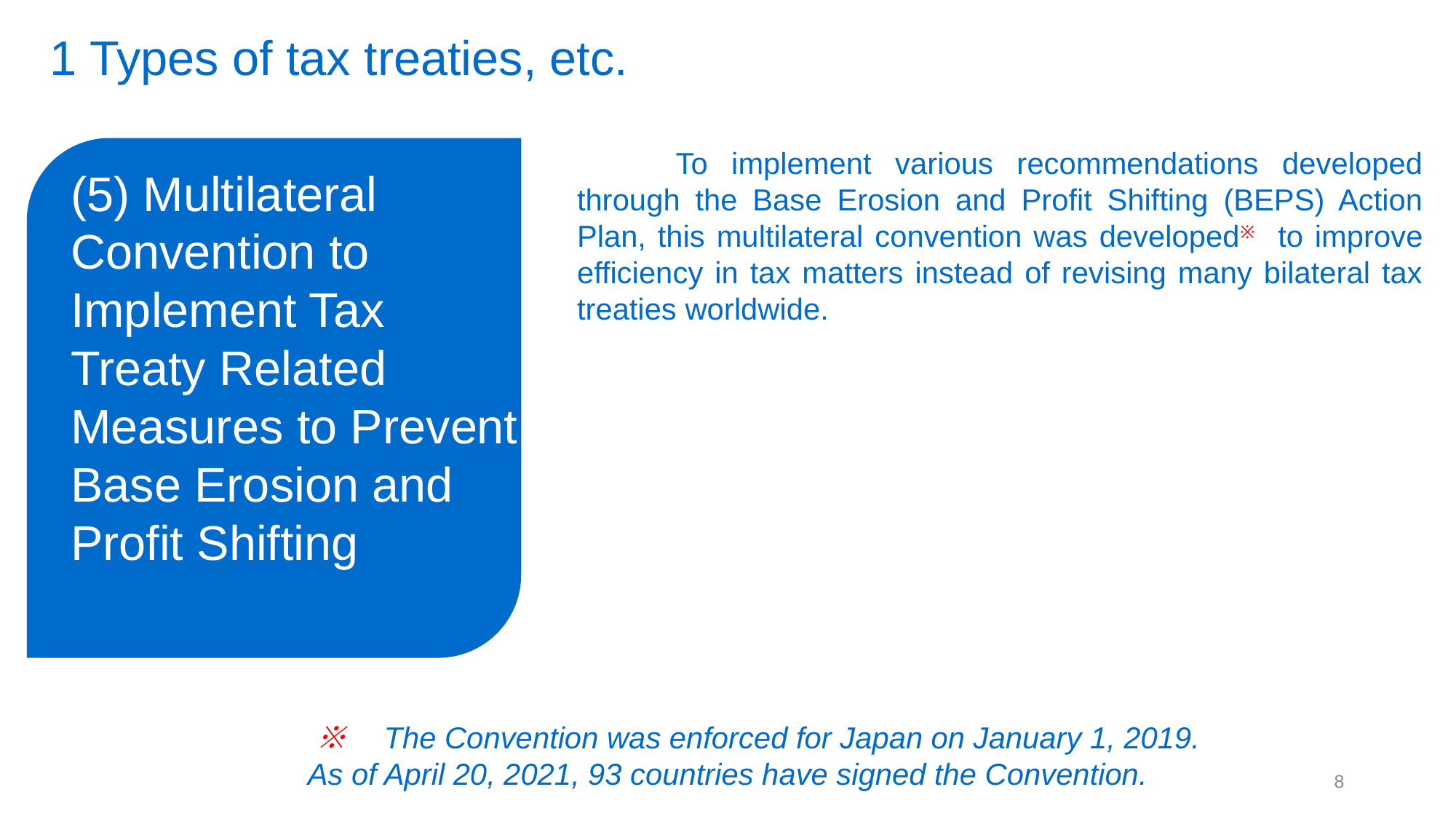

1 Types of tax treaties, etc.

　　To implement various recommendations developed through the Base Erosion and Profit Shifting (BEPS) Action Plan, this multilateral convention was developed※  to improve efficiency in tax matters instead of revising many bilateral tax treaties worldwide.
(5) Multilateral Convention to Implement Tax Treaty Related Measures to Prevent Base Erosion and Profit Shifting
　　※　The Convention was enforced for Japan on January 1, 2019.
 As of April 20, 2021, 93 countries have signed the Convention.
8